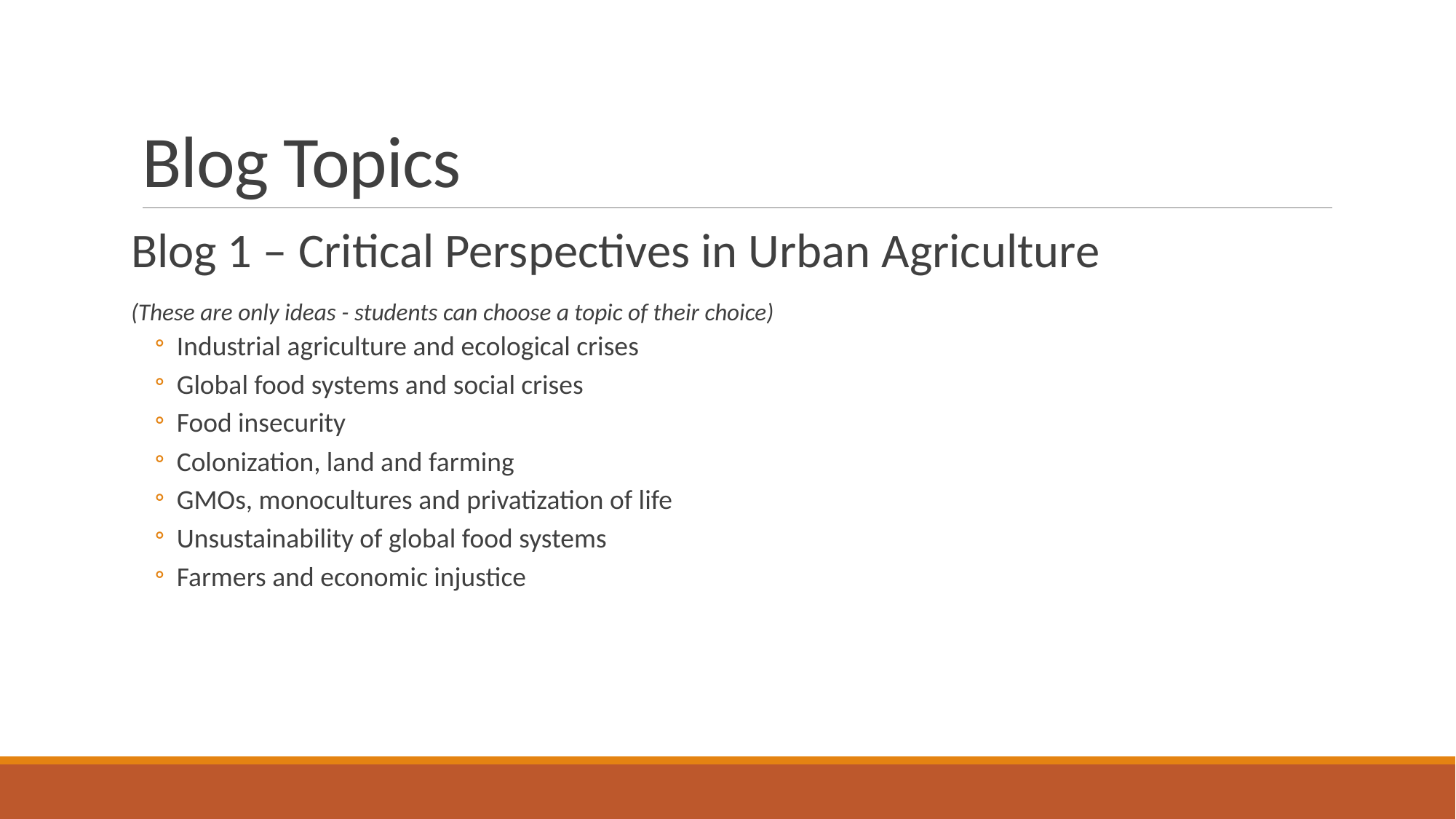

# Blog Topics
Blog 1 – Critical Perspectives in Urban Agriculture
(These are only ideas - students can choose a topic of their choice)
Industrial agriculture and ecological crises
Global food systems and social crises
Food insecurity
Colonization, land and farming
GMOs, monocultures and privatization of life
Unsustainability of global food systems
Farmers and economic injustice